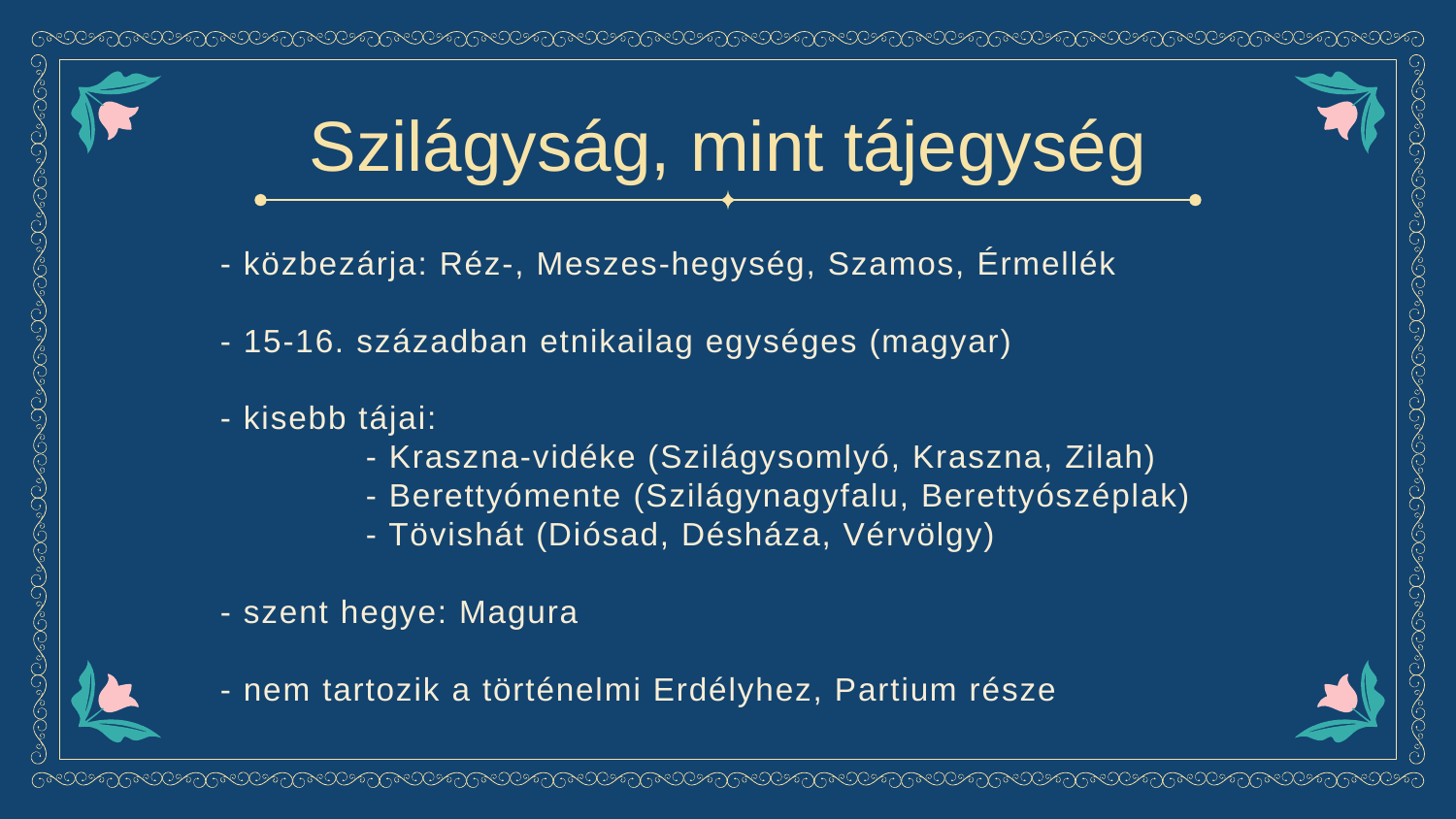

# Szilágyság, mint tájegység
- közbezárja: Réz-, Meszes-hegység, Szamos, Érmellék

- 15-16. században etnikailag egységes (magyar)

- kisebb tájai:
	- Kraszna-vidéke (Szilágysomlyó, Kraszna, Zilah)
	- Berettyómente (Szilágynagyfalu, Berettyószéplak)
	- Tövishát (Diósad, Désháza, Vérvölgy)

- szent hegye: Magura

- nem tartozik a történelmi Erdélyhez, Partium része